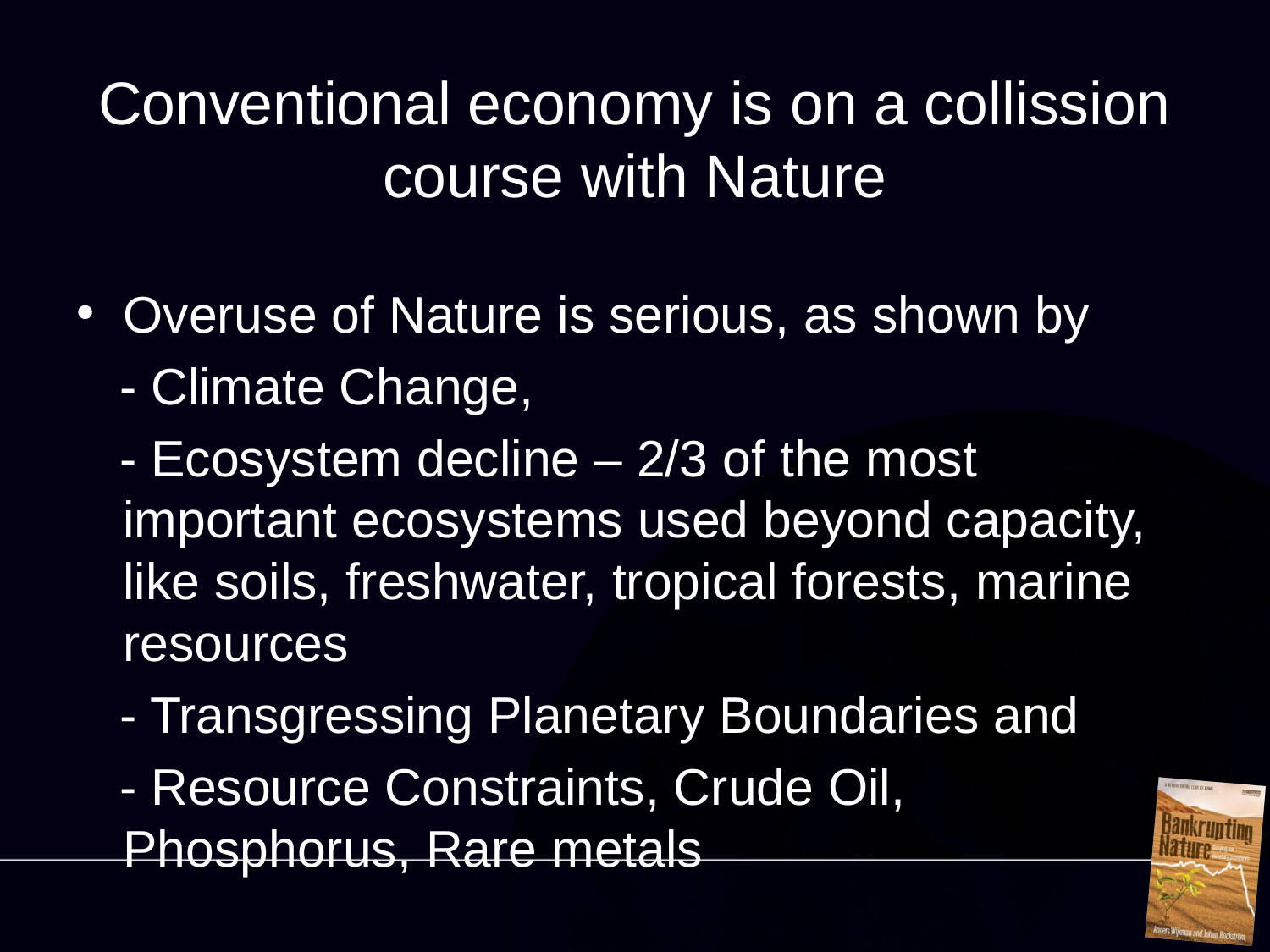

# Conventional economy is on a collission course with Nature
Overuse of Nature is serious, as shown by
   - Climate Change,
   - Ecosystem decline – 2/3 of the most important ecosystems used beyond capacity, like soils, freshwater, tropical forests, marine resources
   - Transgressing Planetary Boundaries and
   - Resource Constraints, Crude Oil, Phosphorus, Rare metals